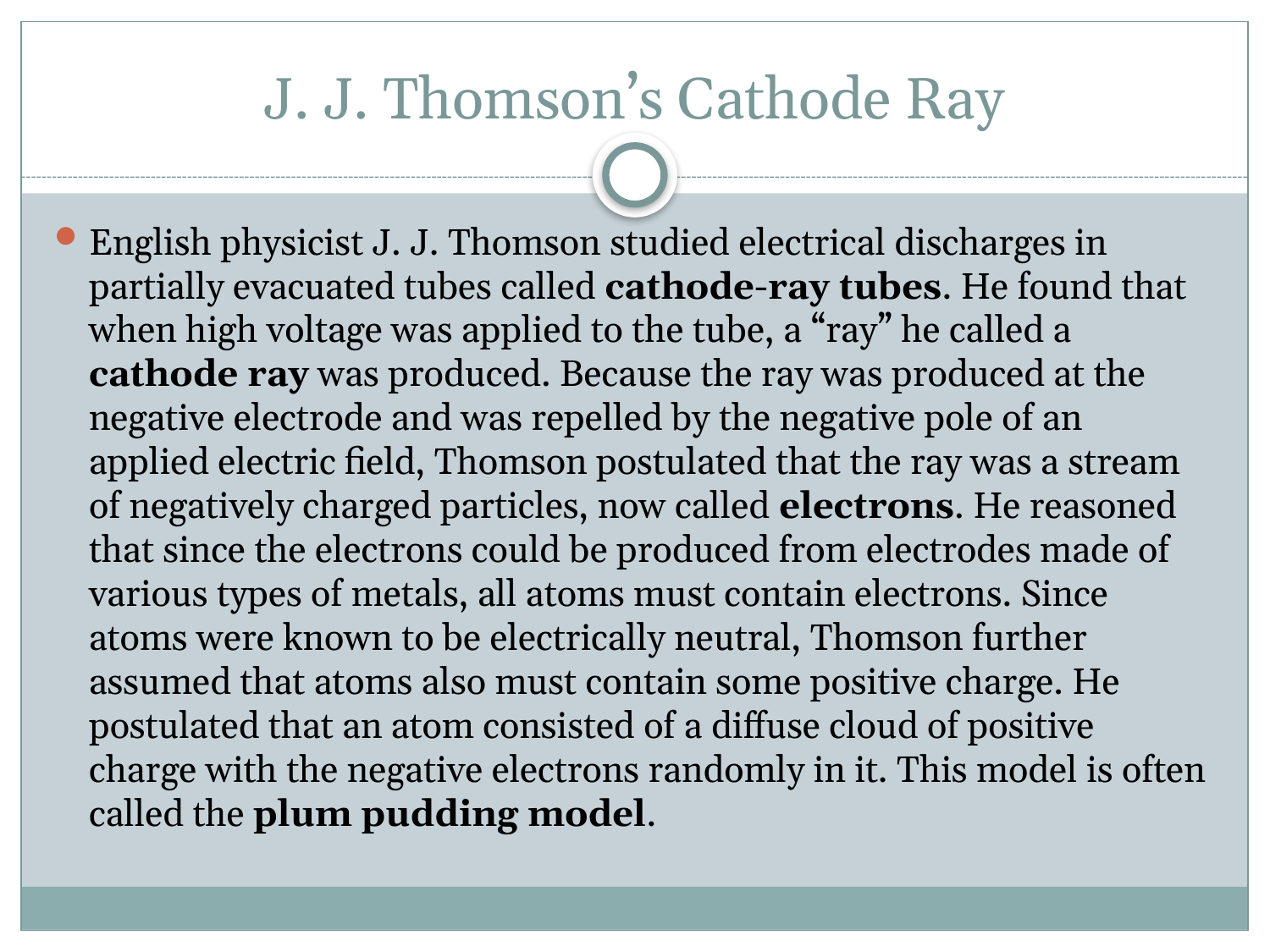

# J. J. Thomson’s Cathode Ray
English physicist J. J. Thomson studied electrical discharges in partially evacuated tubes called cathode-ray tubes. He found that when high voltage was applied to the tube, a “ray” he called a cathode ray was produced. Because the ray was produced at the negative electrode and was repelled by the negative pole of an applied electric field, Thomson postulated that the ray was a stream of negatively charged particles, now called electrons. He reasoned that since the electrons could be produced from electrodes made of various types of metals, all atoms must contain electrons. Since atoms were known to be electrically neutral, Thomson further assumed that atoms also must contain some positive charge. He postulated that an atom consisted of a diffuse cloud of positive charge with the negative electrons randomly in it. This model is often called the plum pudding model.